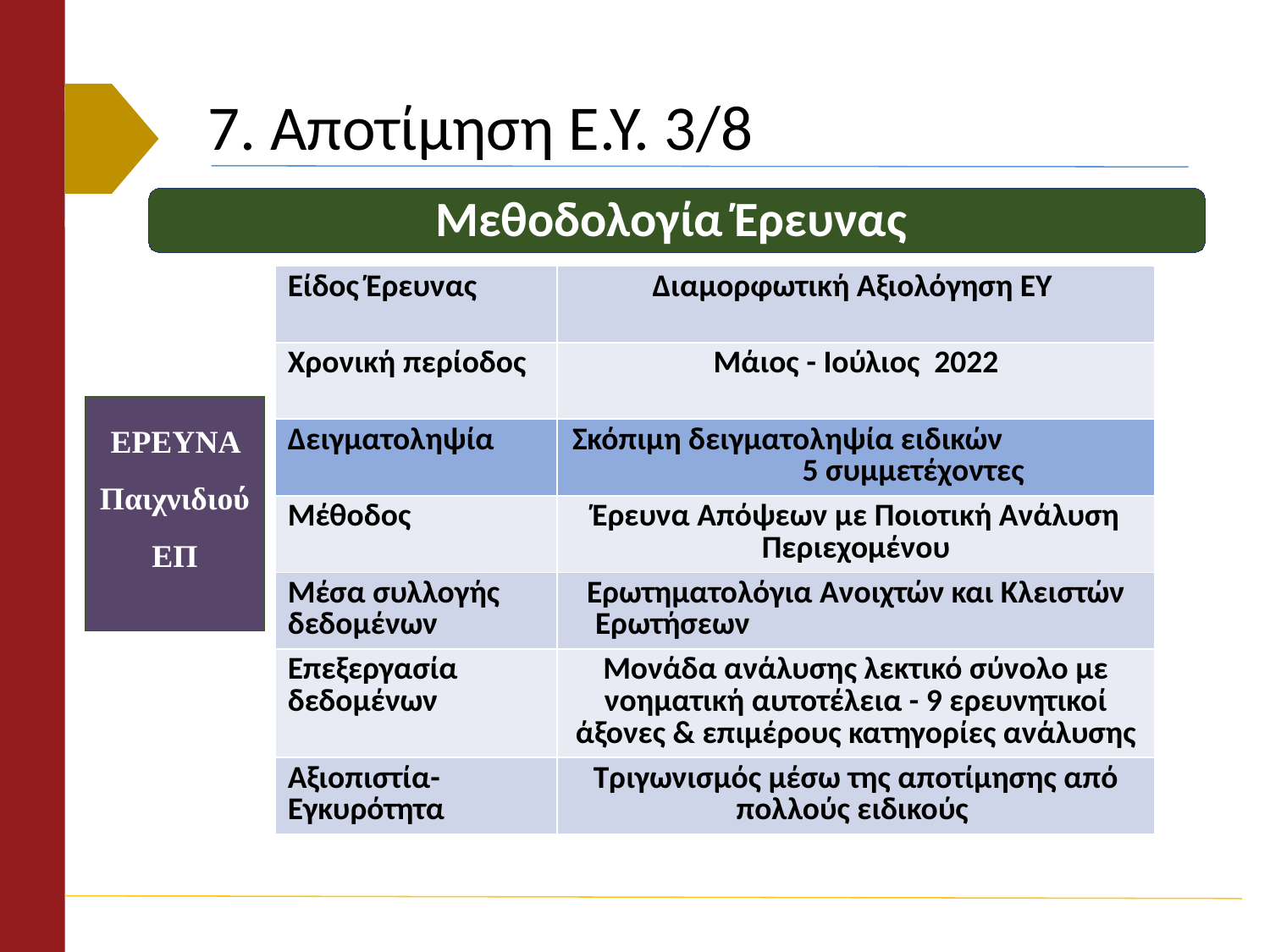

# 7. Αποτίμηση Ε.Υ. 3/8
Μεθοδολογία Έρευνας
| Είδος Έρευνας | Διαμορφωτική Αξιολόγηση ΕΥ |
| --- | --- |
| Χρονική περίοδος | Μάιος - Ιούλιος 2022 |
| Δειγματοληψία | Σκόπιμη δειγματοληψία ειδικών 5 συμμετέχοντες |
| Μέθοδος | Έρευνα Απόψεων με Ποιοτική Ανάλυση Περιεχομένου |
| Μέσα συλλογής δεδομένων | Ερωτηματολόγια Ανοιχτών και Κλειστών Ερωτήσεων |
| Επεξεργασία δεδομένων | Μονάδα ανάλυσης λεκτικό σύνολο με νοηματική αυτοτέλεια - 9 ερευνητικοί άξονες & επιμέρους κατηγορίες ανάλυσης |
| Αξιοπιστία-Εγκυρότητα | Τριγωνισμός μέσω της αποτίμησης από πολλούς ειδικούς |
ΕΡΕΥΝΑ Παιχνιδιού ΕΠ